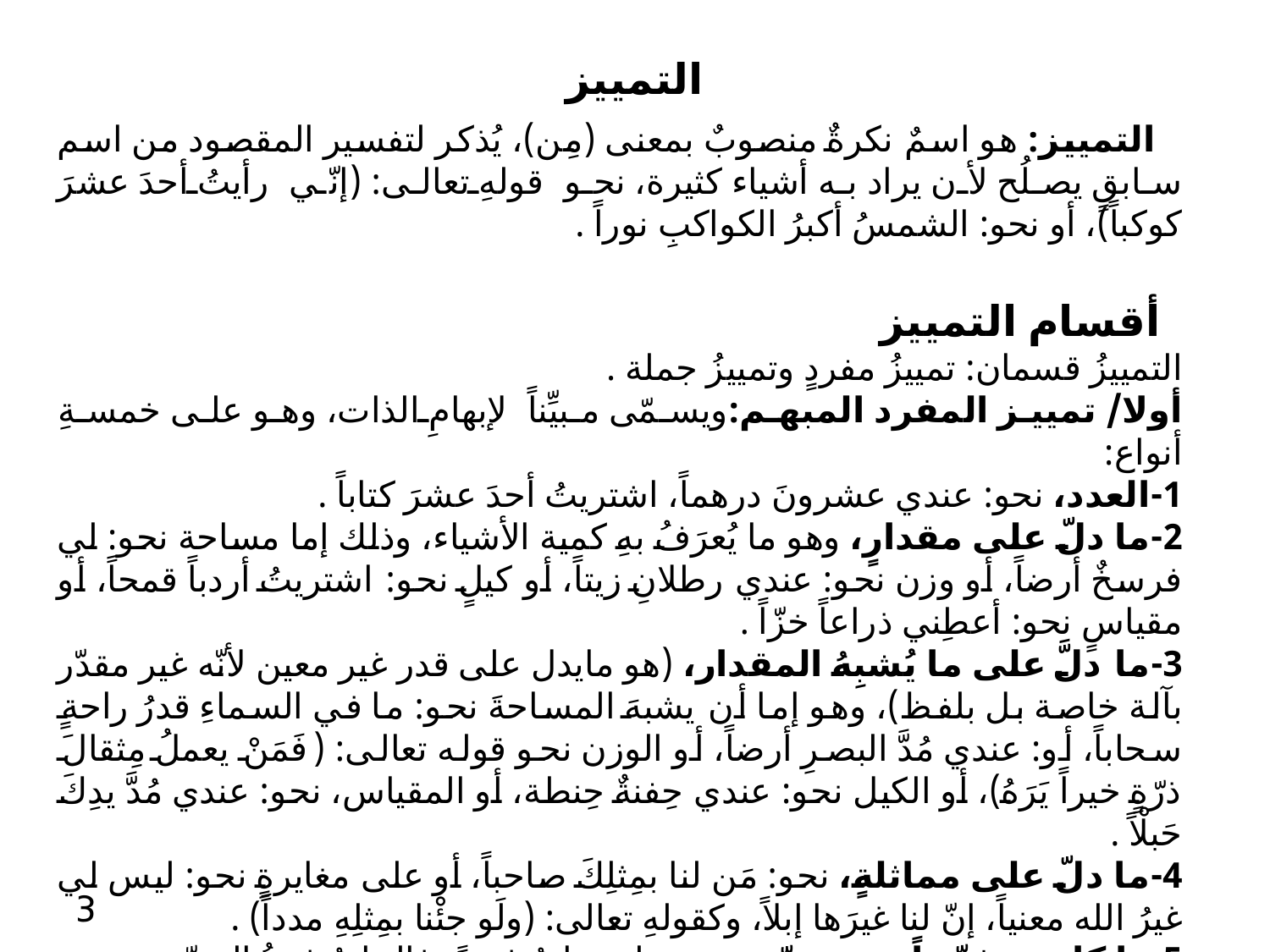

التمييز
   التمييز: هو اسمٌ نكرةٌ منصوبٌ بمعنى (مِن)، يُذكر لتفسير المقصود من اسم سابقٍ يصلُح لأن يراد به أشياء كثيرة، نحو قولهِ تعالى: (إنّي رأيتُ أحدَ عشرَ كوكباً)، أو نحو: الشمسُ أكبرُ الكواكبِ نوراً .

  أقسام التمييز
التمييزُ قسمان: تمييزُ مفردٍ وتمييزُ جملة .
أولا/ تمييز المفرد المبهم:ويسمّى مبيِّناً لإبهامِ الذات، وهو على خمسةِ أنواع:
1-العدد، نحو: عندي عشرونَ درهماً، اشتريتُ أحدَ عشرَ كتاباً .
2-ما دلّ على مقدارٍ، وهو ما يُعرَفُ بهِ كمية الأشياء، وذلك إما مساحة نحو: لي فرسخٌ أرضاً، أو وزن نحو: عندي رطلانِ زيتاً، أو كيلٍ نحو: اشتريتُ أردباً قمحاً، أو مقياسٍ نحو: أعطِني ذراعاً خزّاً .
3-ما دلَّ على ما يُشبِهُ المقدار، (هو مايدل على قدر غير معين لأنّه غير مقدّر بآلة خاصة بل بلفظ)، وهو إما أن يشبهَ المساحةَ نحو: ما في السماءِ قدرُ راحةٍ سحاباً، أو: عندي مُدَّ البصرِ أرضاً، أو الوزن نحو قوله تعالى: (فَمَنْ يعملُ مِثقالَ ذرّةٍ خيراً يَرَهُ)، أو الكيل نحو: عندي حِفنةٌ حِنطة، أو المقياس، نحو: عندي مُدَّ يدِكَ حَبلْاً .
4-ما دلّ على مماثلةٍ، نحو: مَن لنا بمِثلِكَ صاحباً، أو على مغايرةٍ نحو: ليس لي غيرُ الله معنياً، إنّ لنا غيرَها إبلاً، وكقولهِ تعالى: (ولَو جئْنا بمِثلِهِ مدداً) .
5-ما كان متفرِّعاً من مميّزِهِ، نحو: لي خاتمٌ فضةً، فالخاتمُ فرعُ الفضّةِ .
   وحكم تمييز الذاتِ أن يُنصبُ بعدَ تمامِ الاسم المفسَّرِ لهُ، والناصبُ للتمييزِ في هذا القسمِ هو ذلك الاسم المبهم وإن كان جامداً لأنّهُ شبيه باسم الفاعل لطلبهِ لهُ في المعنى .
    وتمييزُ هذه الأنواع غيرُ محوّلٍ عن شيءٍ أصلاً، ويسمّى(تمييزاً لمُميَّزٍ ملفوظٍ) .

3